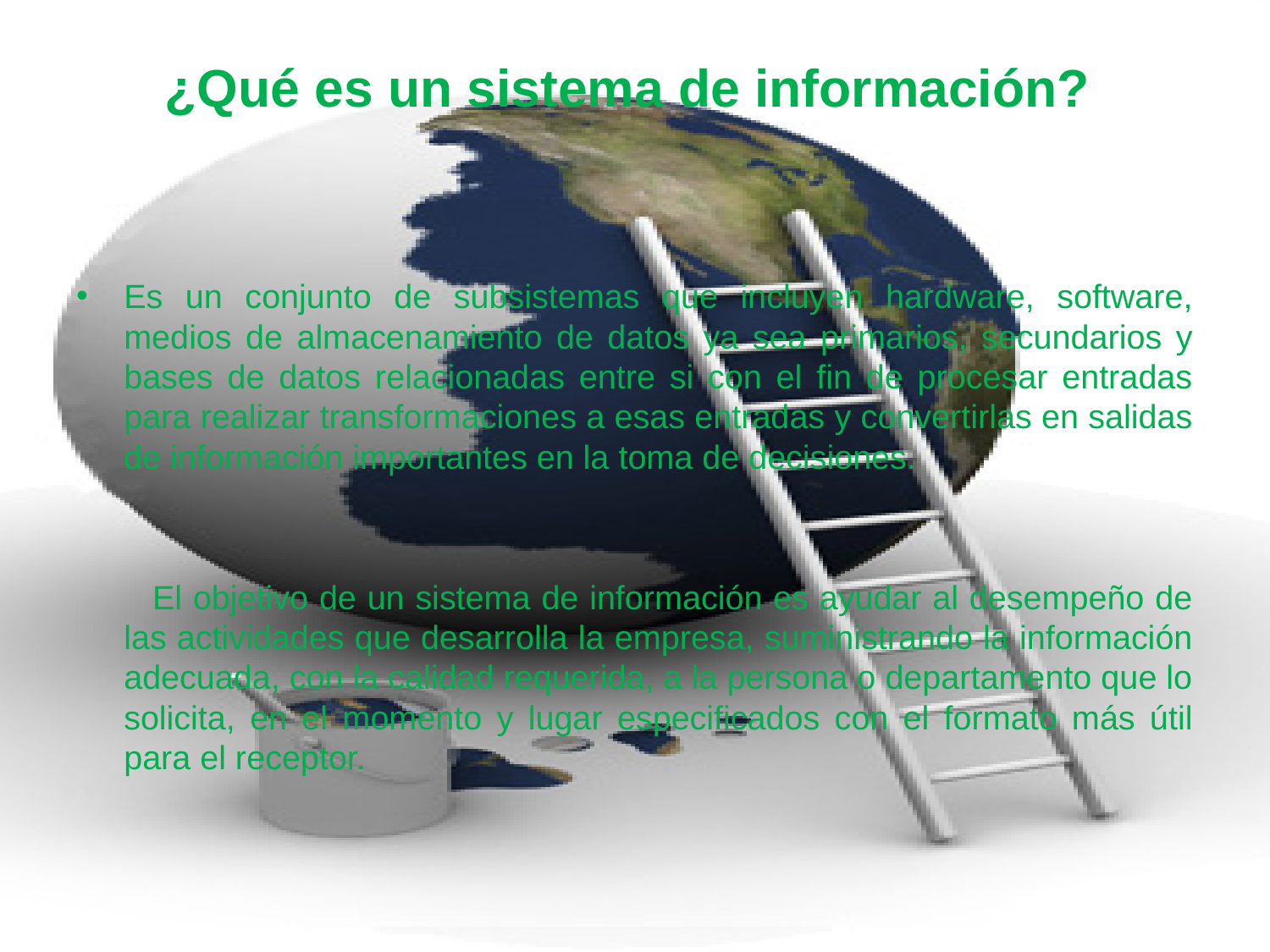

# ¿Qué es un sistema de información?

Es un conjunto de subsistemas que incluyen hardware, software, medios de almacenamiento de datos ya sea primarios, secundarios y bases de datos relacionadas entre si con el fin de procesar entradas para realizar transformaciones a esas entradas y convertirlas en salidas de información importantes en la toma de decisiones.

       El objetivo de un sistema de información es ayudar al desempeño de las actividades que desarrolla la empresa, suministrando la información adecuada, con la calidad requerida, a la persona o departamento que lo solicita, en el momento y lugar especificados con el formato más útil para el receptor.